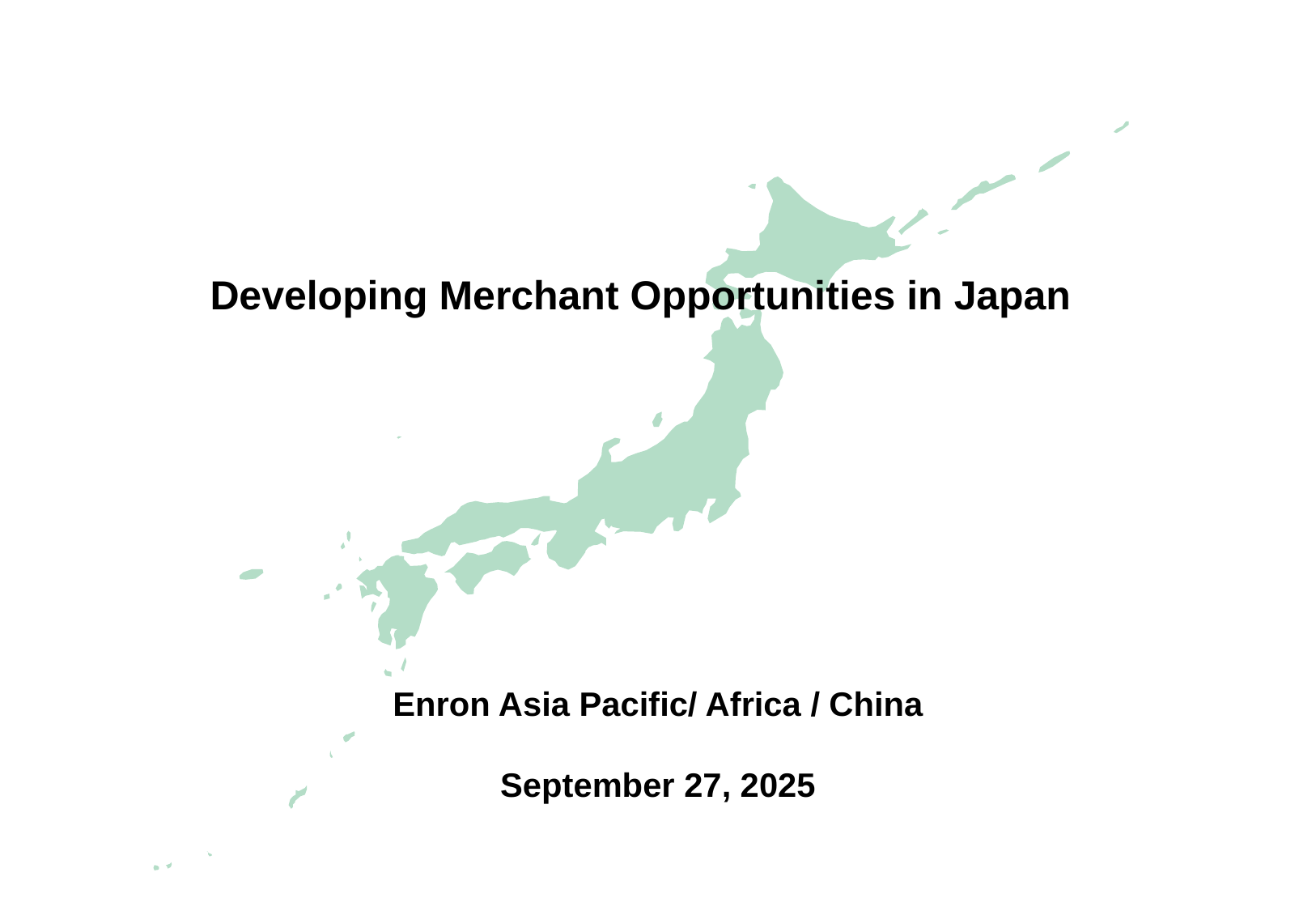

Developing Merchant Opportunities in Japan
Enron Asia Pacific/ Africa / China

September 27, 2025